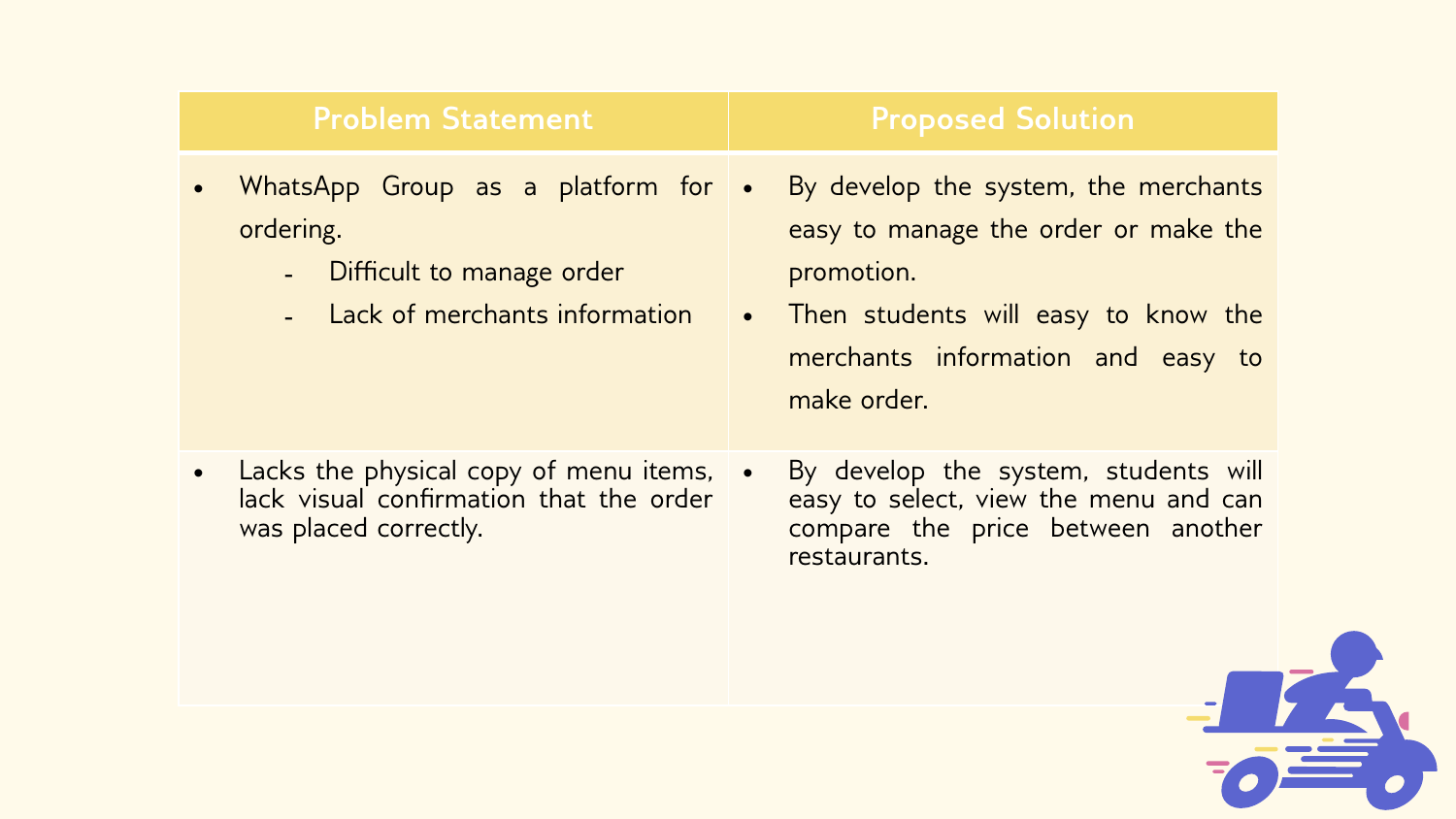

| Problem Statement | Proposed Solution |
| --- | --- |
| WhatsApp Group as a platform for ordering. Difficult to manage order Lack of merchants information | By develop the system, the merchants easy to manage the order or make the promotion. Then students will easy to know the merchants information and easy to make order. |
| Lacks the physical copy of menu items, lack visual confirmation that the order was placed correctly. | By develop the system, students will easy to select, view the menu and can compare the price between another restaurants. |